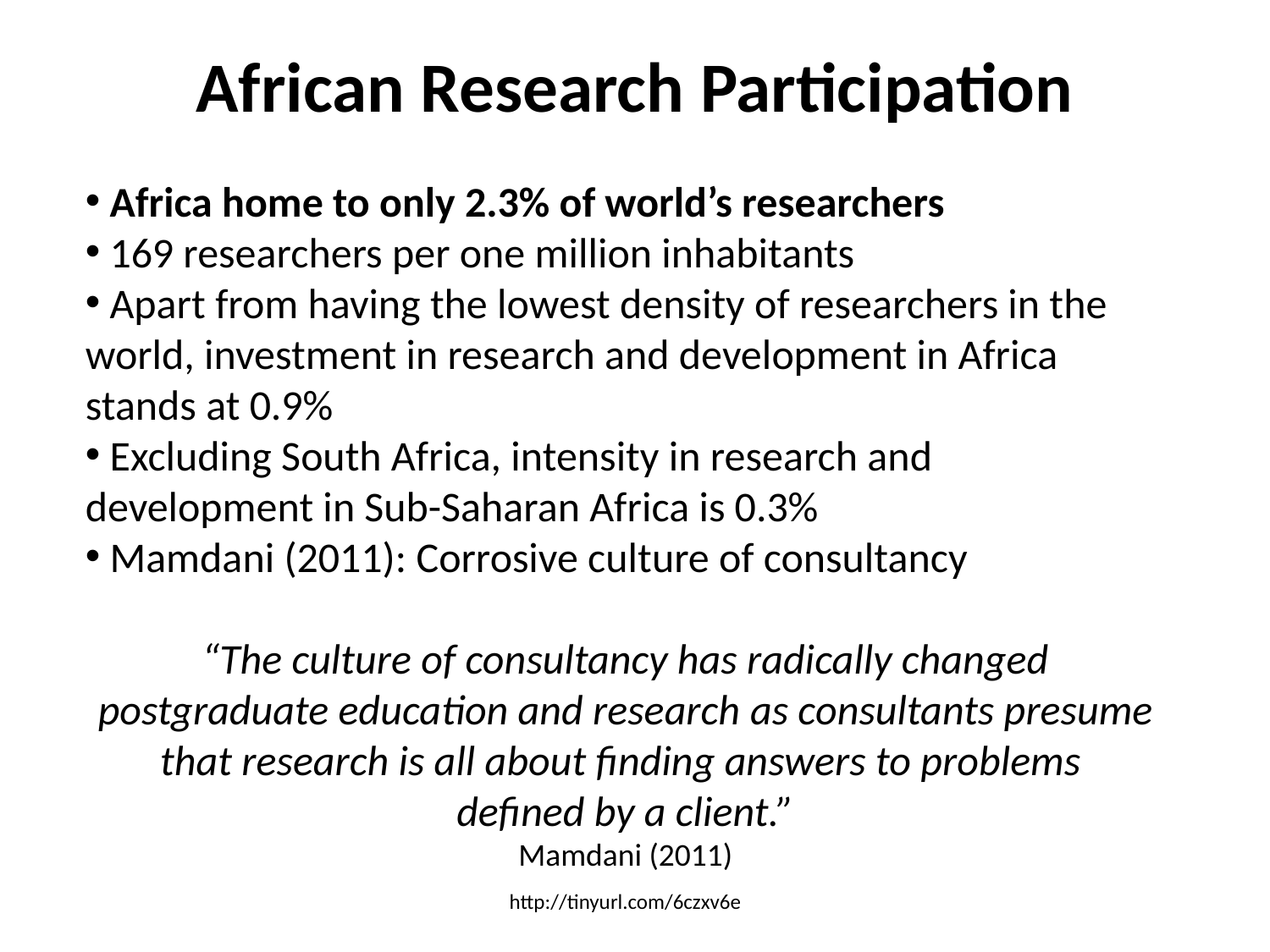

African Research Participation
 Africa home to only 2.3% of world’s researchers
 169 researchers per one million inhabitants
 Apart from having the lowest density of researchers in the world, investment in research and development in Africa stands at 0.9%
 Excluding South Africa, intensity in research and development in Sub-Saharan Africa is 0.3%
 Mamdani (2011): Corrosive culture of consultancy

“The culture of consultancy has radically changed postgraduate education and research as consultants presume that research is all about finding answers to problems
defined by a client.”
Mamdani (2011)

http://tinyurl.com/6czxv6e